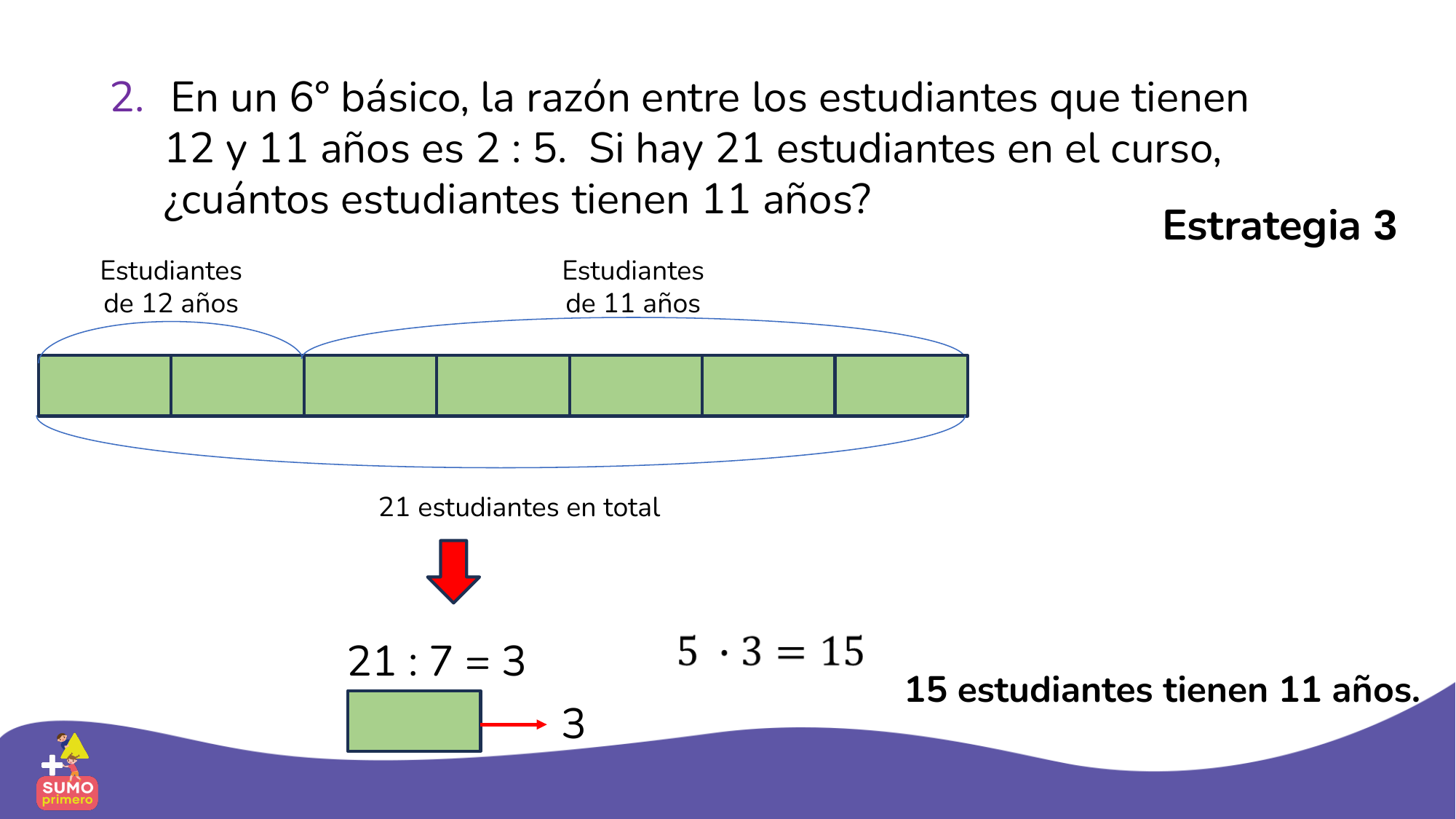

En un 6° básico, la razón entre los estudiantes que tienen
     12 y 11 años es 2 : 5.  Si hay 21 estudiantes en el curso,
     ¿cuántos estudiantes tienen 11 años?
Estrategia 3

Estudiantes de 12 años
Estudiantes de 11 años

21 estudiantes en total

21 : 7 = 3
15 estudiantes tienen 11 años.

3